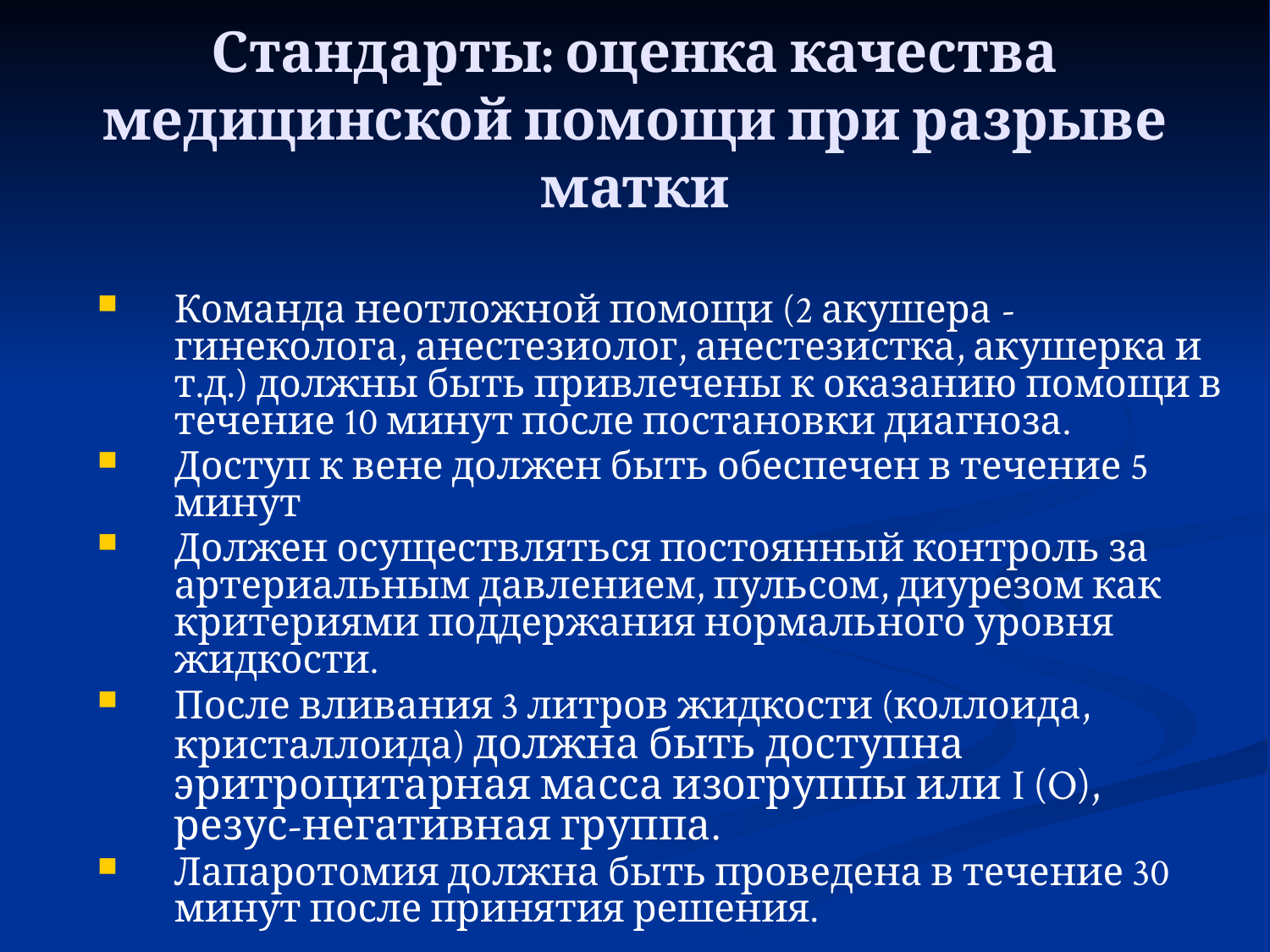

# Стандарты: оценка качества медицинской помощи при разрыве матки

Команда неотложной помощи (2 акушера - гинеколога, анестезиолог, анестезистка, акушерка и т.д.) должны быть привлечены к оказанию помощи в течение 10 минут после постановки диагноза.
Доступ к вене должен быть обеспечен в течение 5 минут
Должен осуществляться постоянный контроль за артериальным давлением, пульсом, диурезом как критериями поддержания нормального уровня жидкости.
После вливания 3 литров жидкости (коллоида, кристаллоида) должна быть доступна эритроцитарная масса изогруппы или I (O), резус-негативная группа.
Лапаротомия должна быть проведена в течение 30 минут после принятия решения.